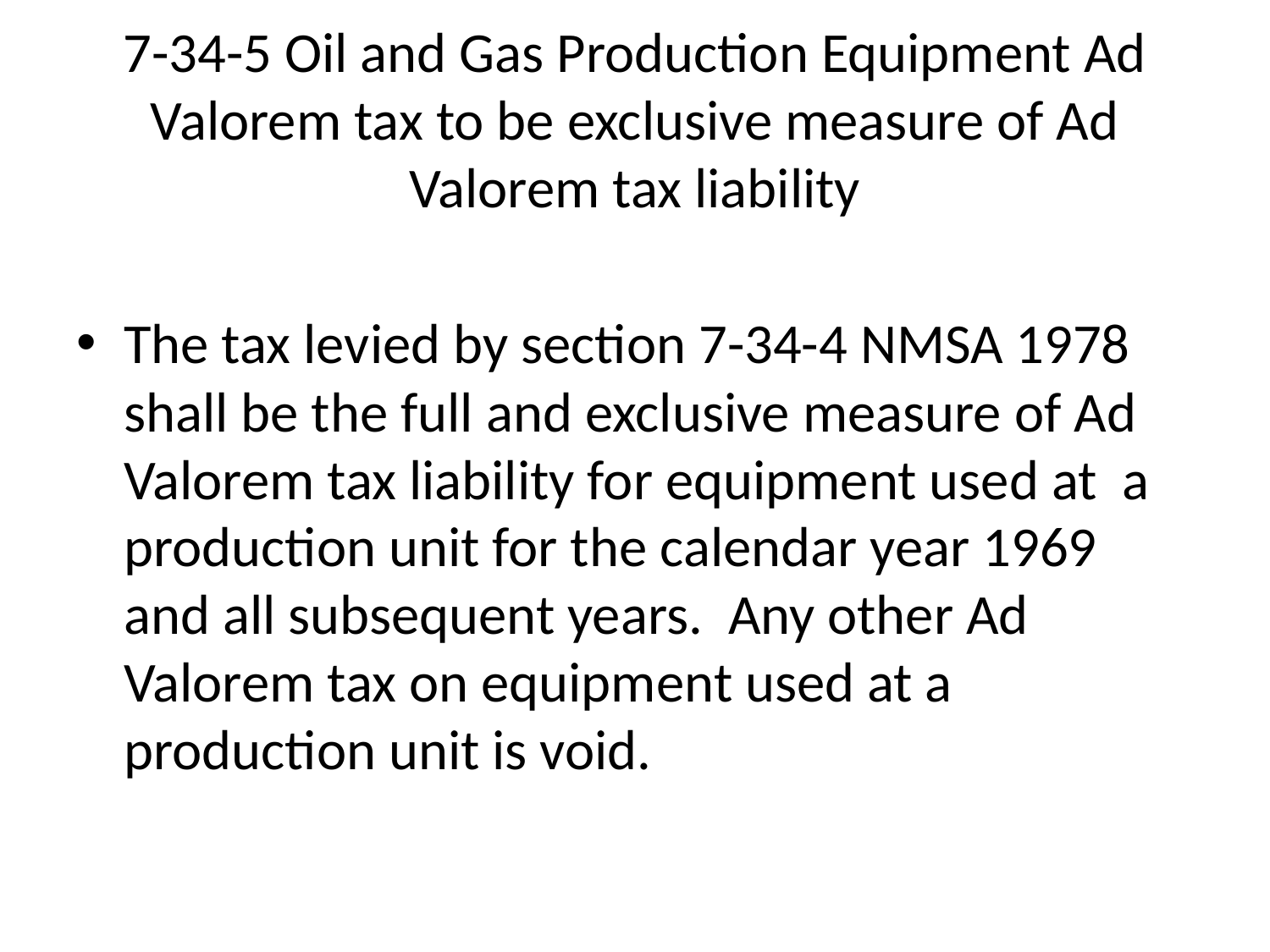

# 7-34-5 Oil and Gas Production Equipment Ad Valorem tax to be exclusive measure of Ad Valorem tax liability

The tax levied by section 7-34-4 NMSA 1978 shall be the full and exclusive measure of Ad Valorem tax liability for equipment used at  a production unit for the calendar year 1969 and all subsequent years.  Any other Ad Valorem tax on equipment used at a production unit is void.